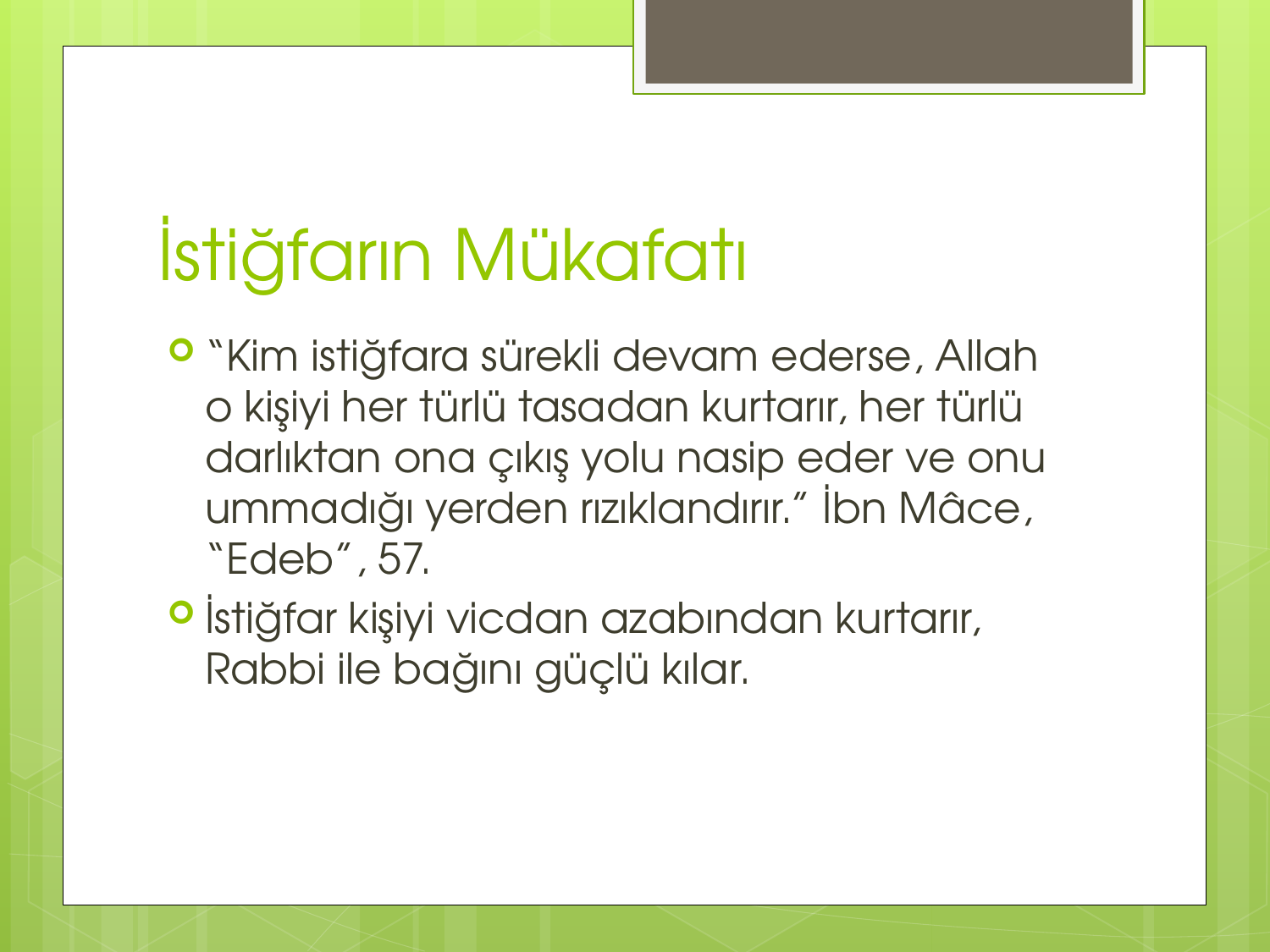

# İstiğfarın Mükafatı
“Kim istiğfara sürekli devam ederse, Allah o kişiyi her türlü tasadan kurtarır, her türlü darlıktan ona çıkış yolu nasip eder ve onu ummadığı yerden rızıklandırır.” İbn Mâce, “Edeb”, 57.
İstiğfar kişiyi vicdan azabından kurtarır, Rabbi ile bağını güçlü kılar.